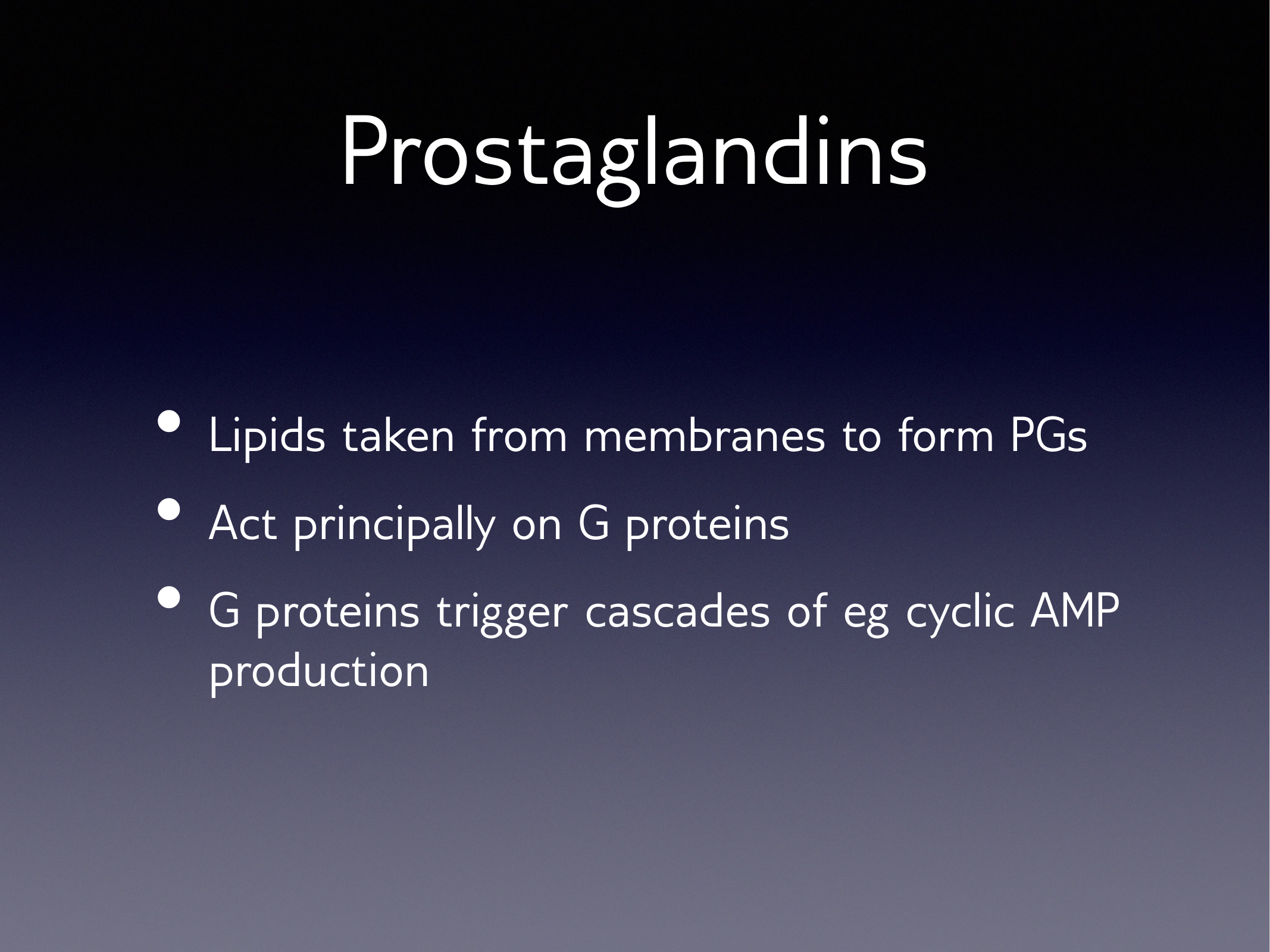

# Prostaglandins
Lipids taken from membranes to form PGs
Act principally on G proteins
G proteins trigger cascades of eg cyclic AMP production